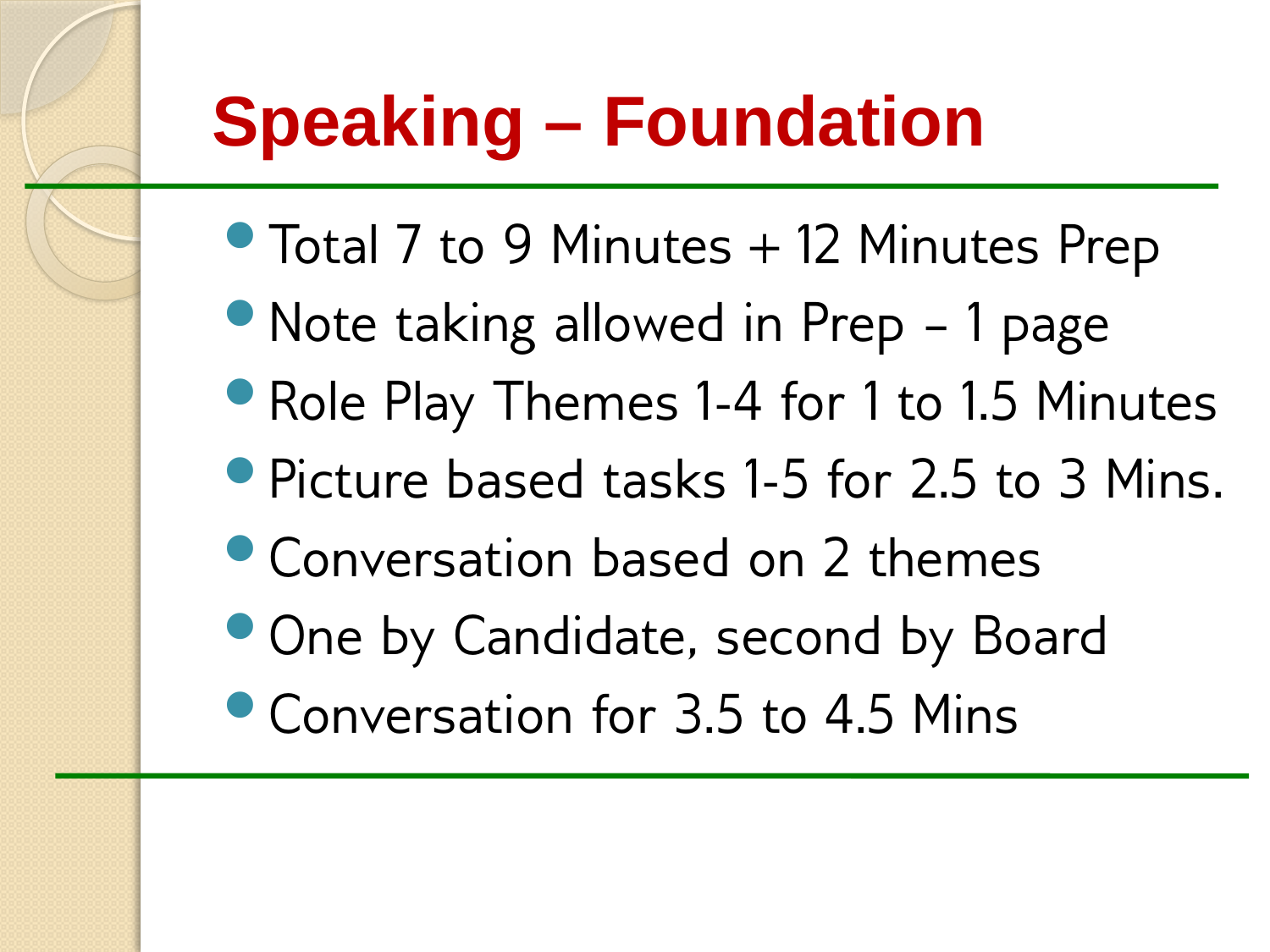

# Speaking – Foundation

Total 7 to 9 Minutes + 12 Minutes Prep
Note taking allowed in Prep – 1 page
Role Play Themes 1-4 for 1 to 1.5 Minutes
Picture based tasks 1-5 for 2.5 to 3 Mins.
Conversation based on 2 themes
One by Candidate, second by Board
Conversation for 3.5 to 4.5 Mins